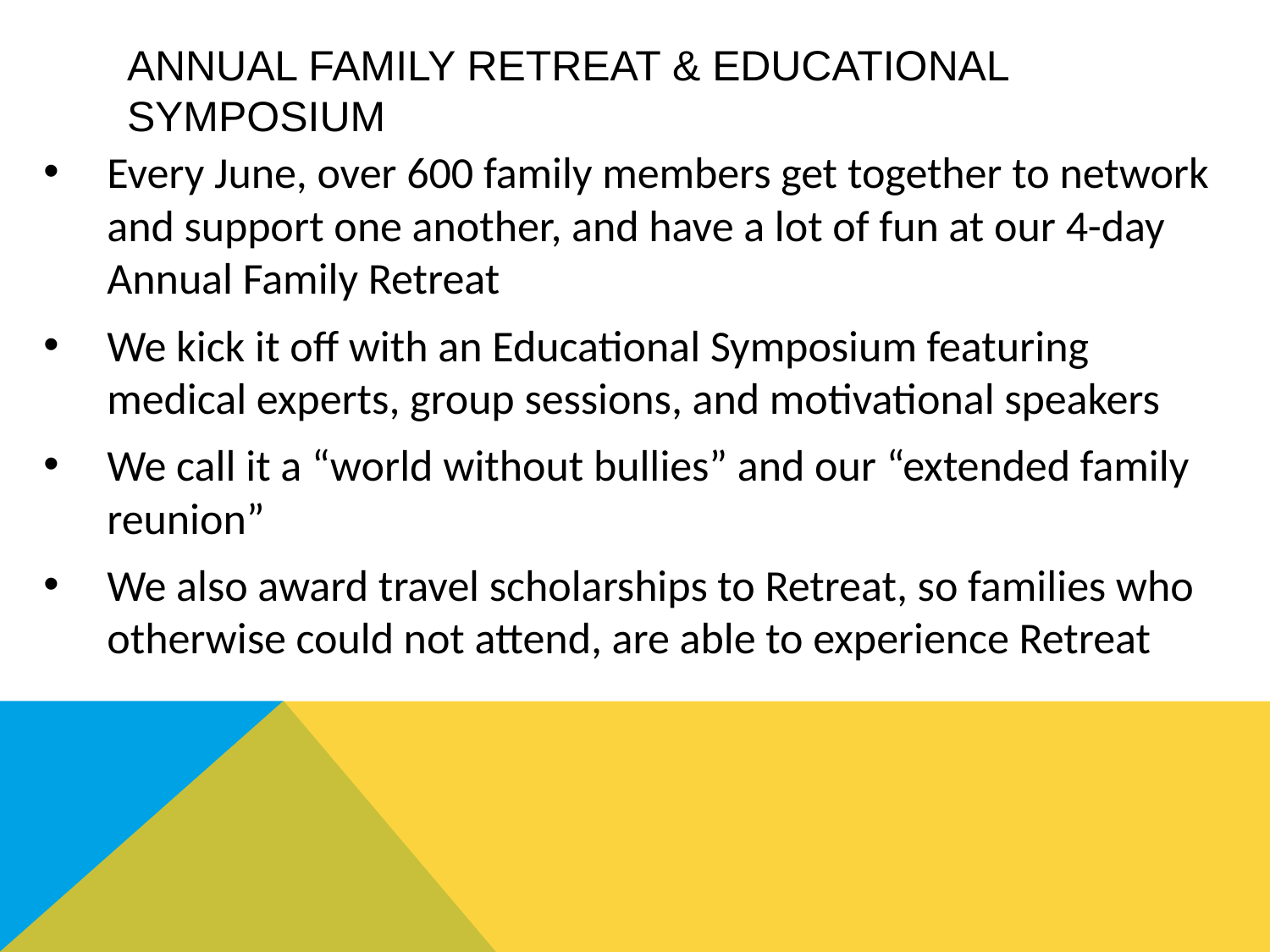

# Annual family retreat & educational symposium
Every June, over 600 family members get together to network and support one another, and have a lot of fun at our 4-day Annual Family Retreat
We kick it off with an Educational Symposium featuring medical experts, group sessions, and motivational speakers
We call it a “world without bullies” and our “extended family reunion”
We also award travel scholarships to Retreat, so families who otherwise could not attend, are able to experience Retreat